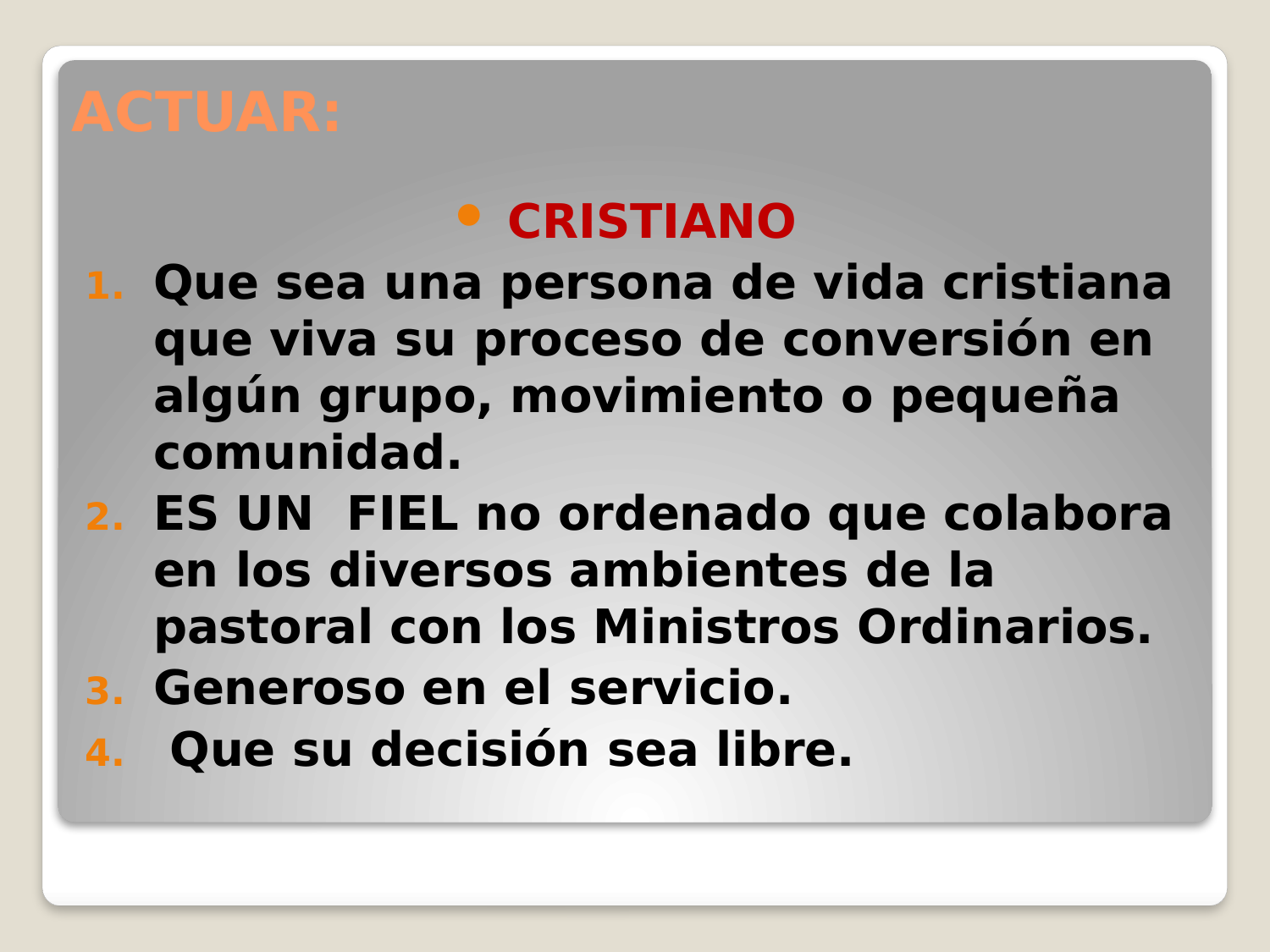

# ACTUAR:
CRISTIANO
Que sea una persona de vida cristiana que viva su proceso de conversión en algún grupo, movimiento o pequeña comunidad.
ES UN  FIEL no ordenado que colabora en los diversos ambientes de la pastoral con los Ministros Ordinarios.
Generoso en el servicio.
 Que su decisión sea libre.